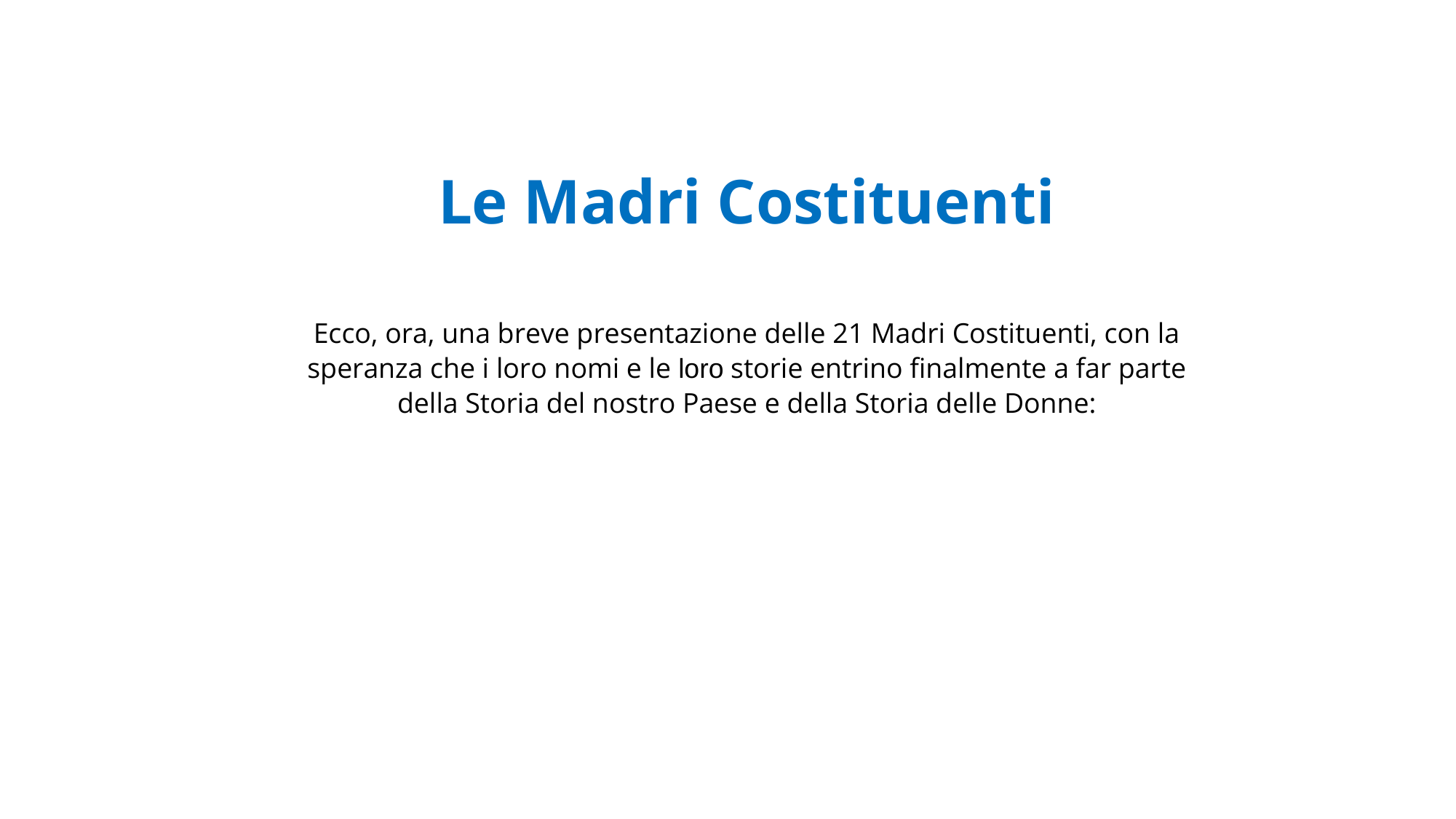

Le Madri Costituenti

Ecco, ora, una breve presentazione delle 21 Madri Costituenti, con la speranza che i loro nomi e le loro storie entrino finalmente a far parte della Storia del nostro Paese e della Storia delle Donne: